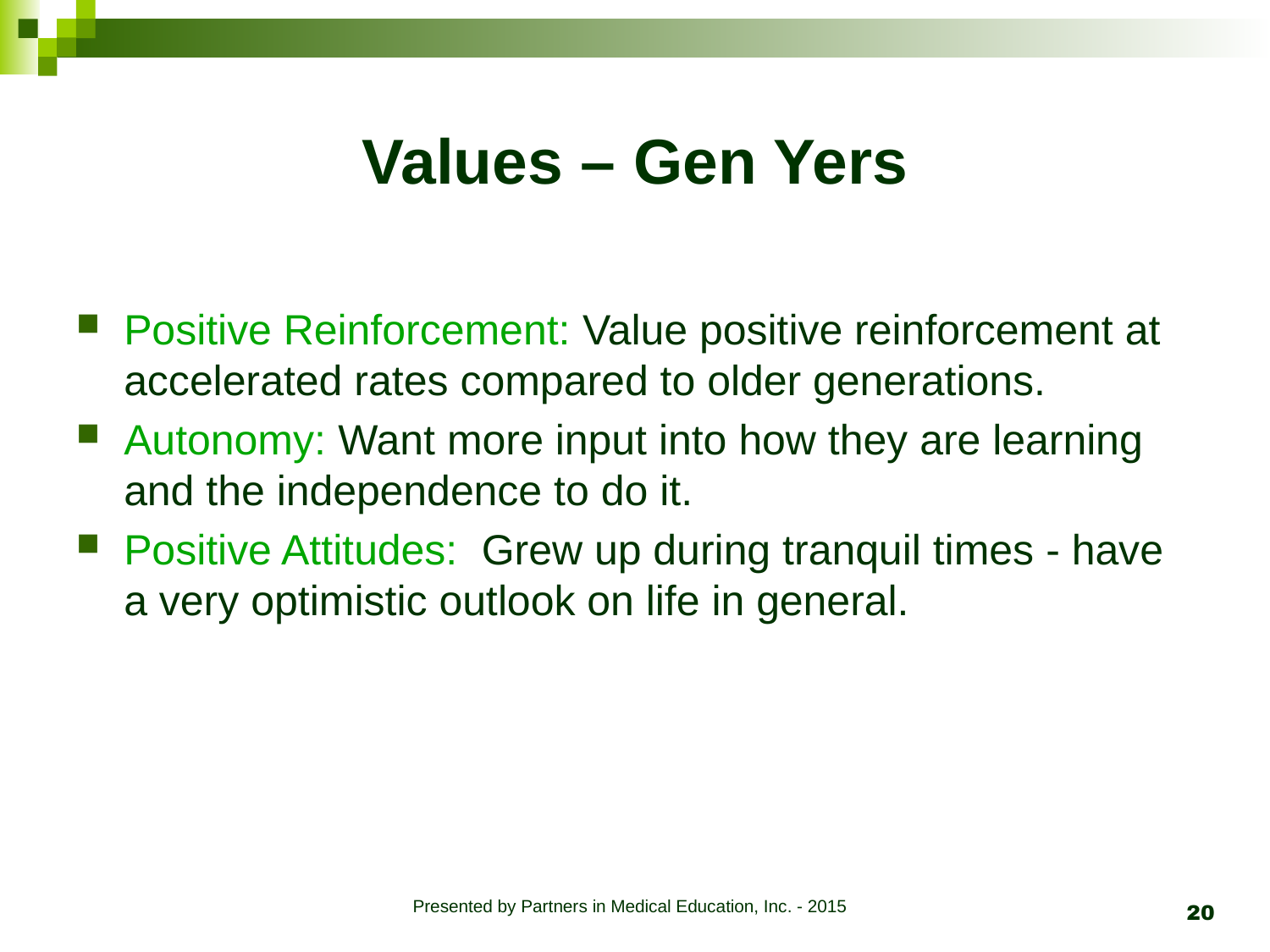

# Values – Gen Yers
Positive Reinforcement: Value positive reinforcement at accelerated rates compared to older generations.
Autonomy: Want more input into how they are learning and the independence to do it.
Positive Attitudes:  Grew up during tranquil times - have a very optimistic outlook on life in general.
20
Presented by Partners in Medical Education, Inc. - 2015